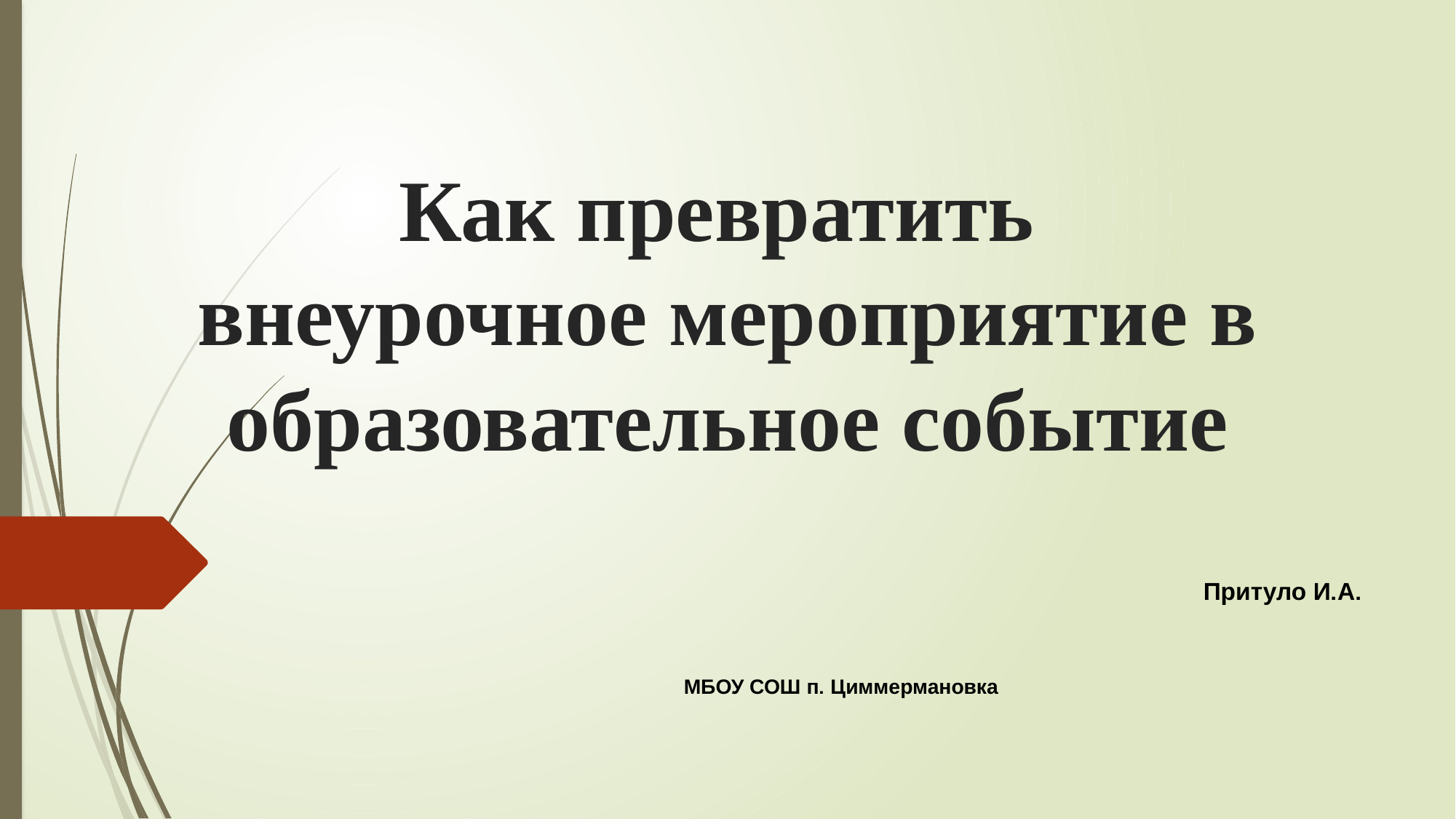

# Как превратить внеурочное мероприятие в образовательное событие
Притуло И.А.

МБОУ СОШ п. Циммермановка